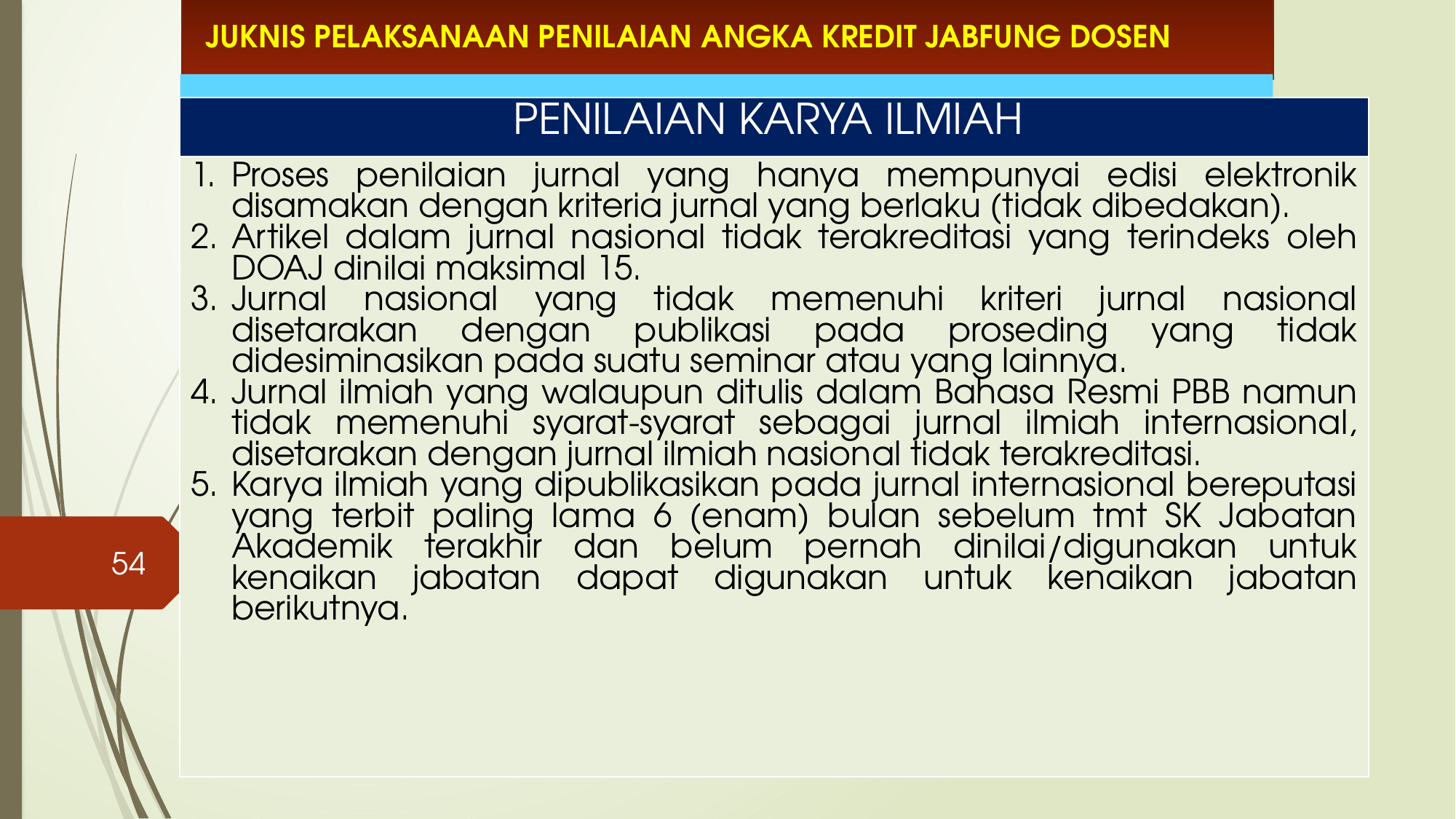

JUKNIS PELAKSANAAN PENILAIAN ANGKA KREDIT JABFUNG DOSEN

| PENILAIAN KARYA ILMIAH |
| --- |
| Proses penilaian jurnal yang hanya mempunyai edisi elektronik disamakan dengan kriteria jurnal yang berlaku (tidak dibedakan). Artikel dalam jurnal nasional tidak terakreditasi yang terindeks oleh DOAJ dinilai maksimal 15. Jurnal nasional yang tidak memenuhi kriteri jurnal nasional disetarakan dengan publikasi pada proseding yang tidak didesiminasikan pada suatu seminar atau yang lainnya. Jurnal ilmiah yang walaupun ditulis dalam Bahasa Resmi PBB namun tidak memenuhi syarat-syarat sebagai jurnal ilmiah internasional, disetarakan dengan jurnal ilmiah nasional tidak terakreditasi. Karya ilmiah yang dipublikasikan pada jurnal internasional bereputasi yang terbit paling lama 6 (enam) bulan sebelum tmt SK Jabatan Akademik terakhir dan belum pernah dinilai/digunakan untuk kenaikan jabatan dapat digunakan untuk kenaikan jabatan berikutnya. |
54